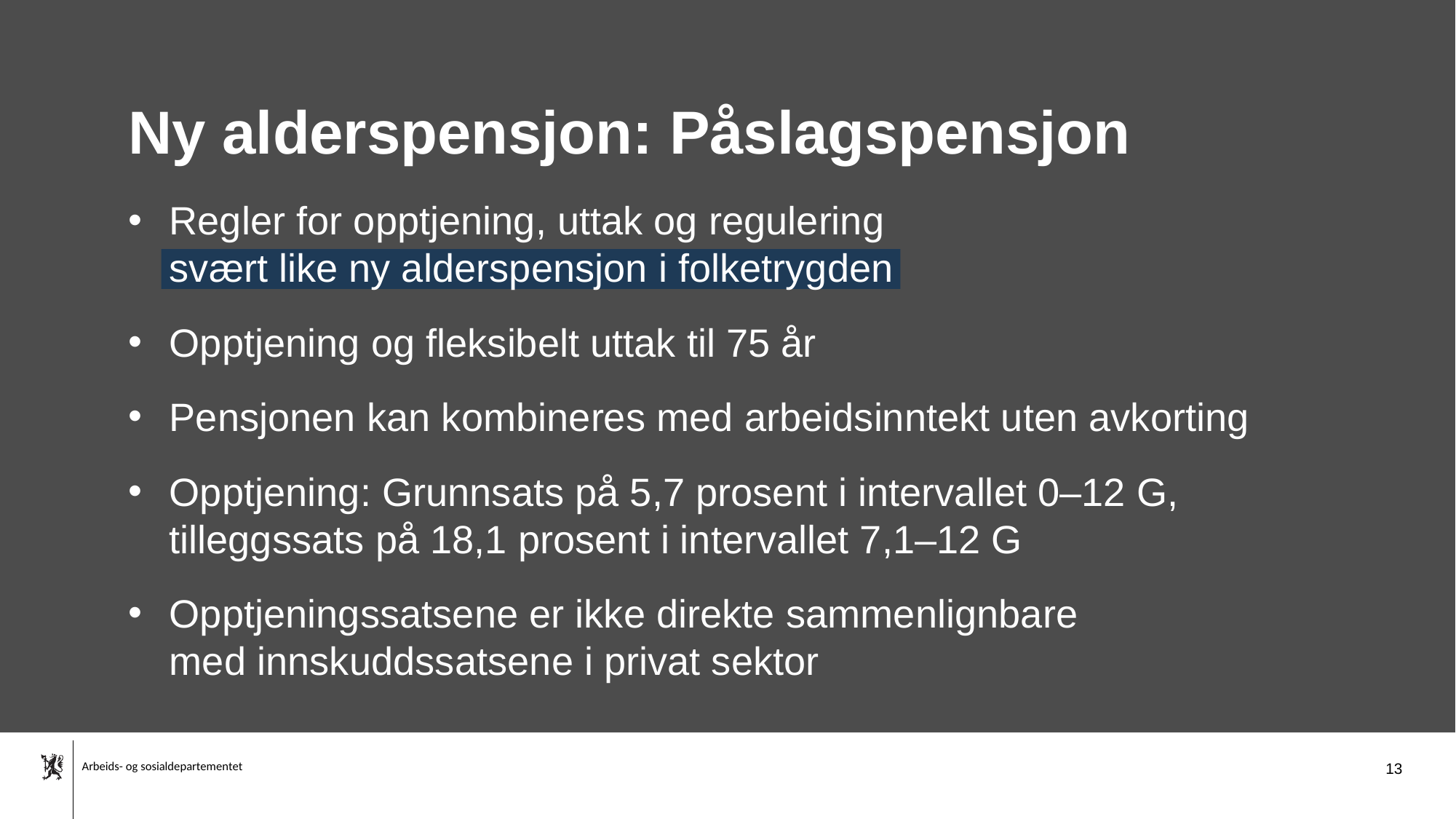

# Ny alderspensjon: Påslagspensjon
Regler for opptjening, uttak og regulering
svært like ny alderspensjon i folketrygden
Opptjening og fleksibelt uttak til 75 år
Pensjonen kan kombineres med arbeidsinntekt uten avkorting
Opptjening: Grunnsats på 5,7 prosent i intervallet 0–12 G,
tilleggssats på 18,1 prosent i intervallet 7,1–12 G
Opptjeningssatsene er ikke direkte sammenlignbare
med innskuddssatsene i privat sektor

13